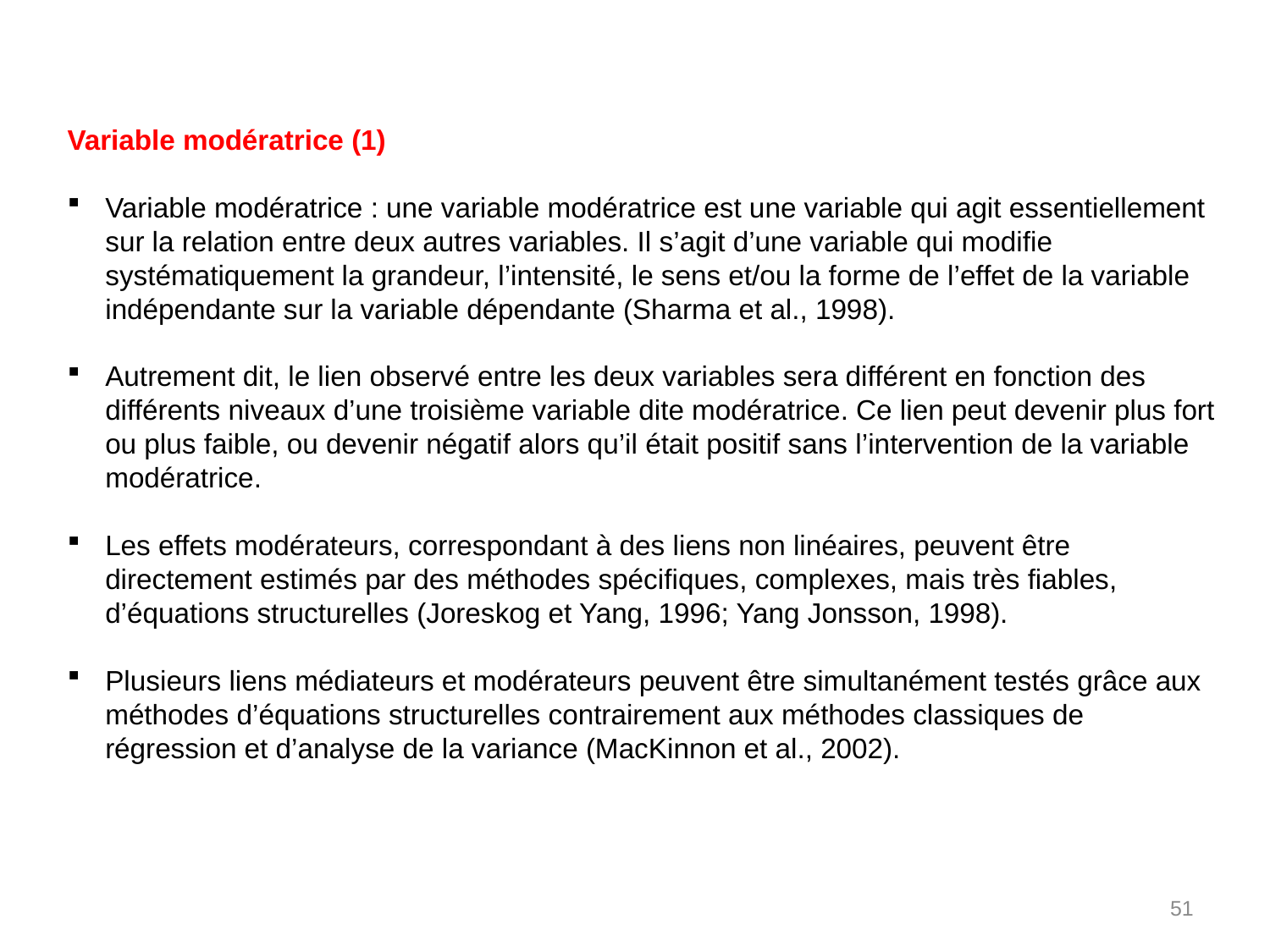

Variable modératrice (1)

Variable modératrice : une variable modératrice est une variable qui agit essentiellement sur la relation entre deux autres variables. Il s’agit d’une variable qui modifie systématiquement la grandeur, l’intensité, le sens et/ou la forme de l’effet de la variable indépendante sur la variable dépendante (Sharma et al., 1998).

Autrement dit, le lien observé entre les deux variables sera différent en fonction des différents niveaux d’une troisième variable dite modératrice. Ce lien peut devenir plus fort ou plus faible, ou devenir négatif alors qu’il était positif sans l’intervention de la variable modératrice.

Les effets modérateurs, correspondant à des liens non linéaires, peuvent être directement estimés par des méthodes spécifiques, complexes, mais très fiables, d’équations structurelles (Joreskog et Yang, 1996; Yang Jonsson, 1998).

Plusieurs liens médiateurs et modérateurs peuvent être simultanément testés grâce aux méthodes d’équations structurelles contrairement aux méthodes classiques de régression et d’analyse de la variance (MacKinnon et al., 2002).

51